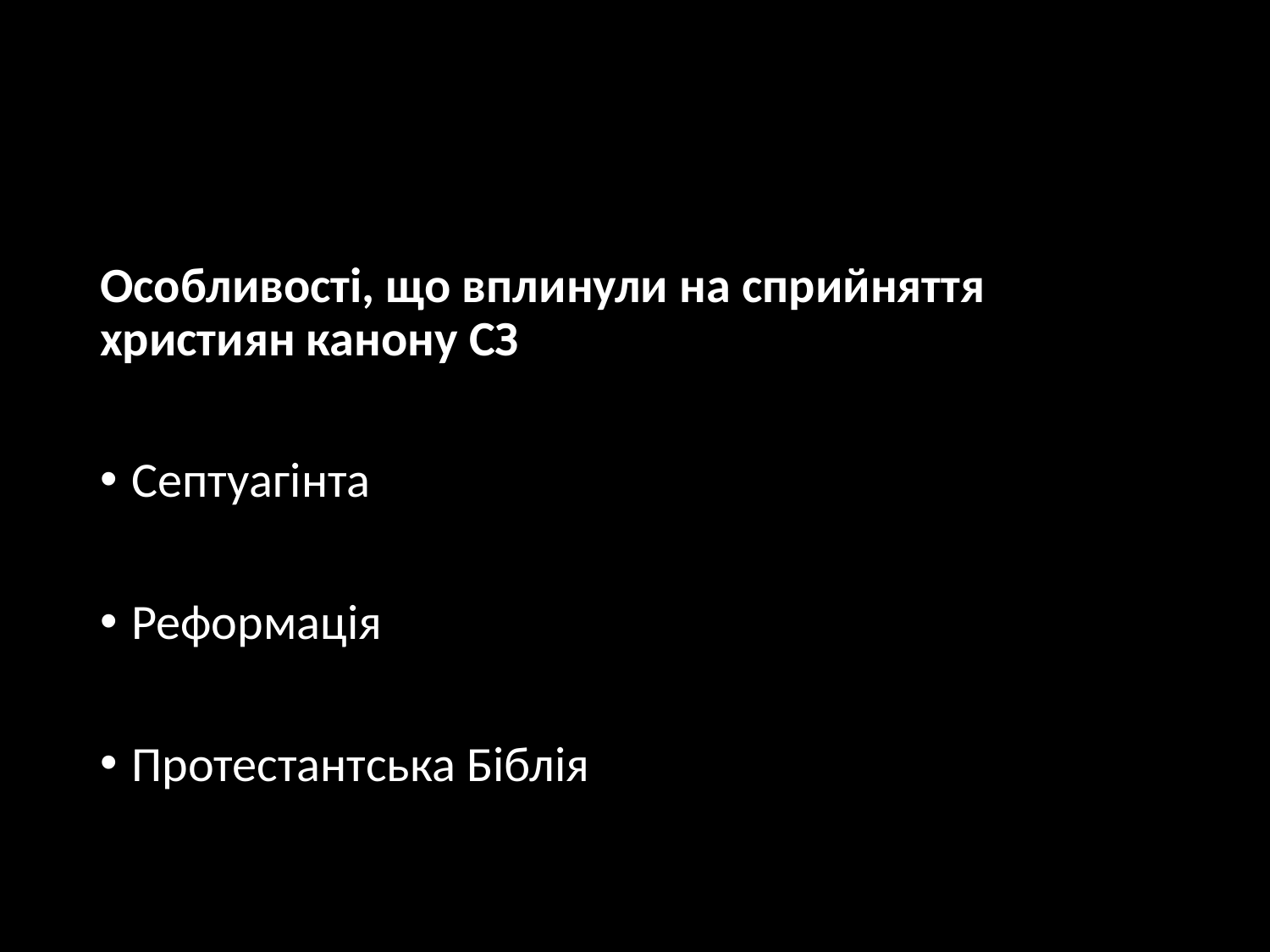

#
Особливості, що вплинули на сприйняття християн канону СЗ

Септуагінта

Реформація

Протестантська Біблія